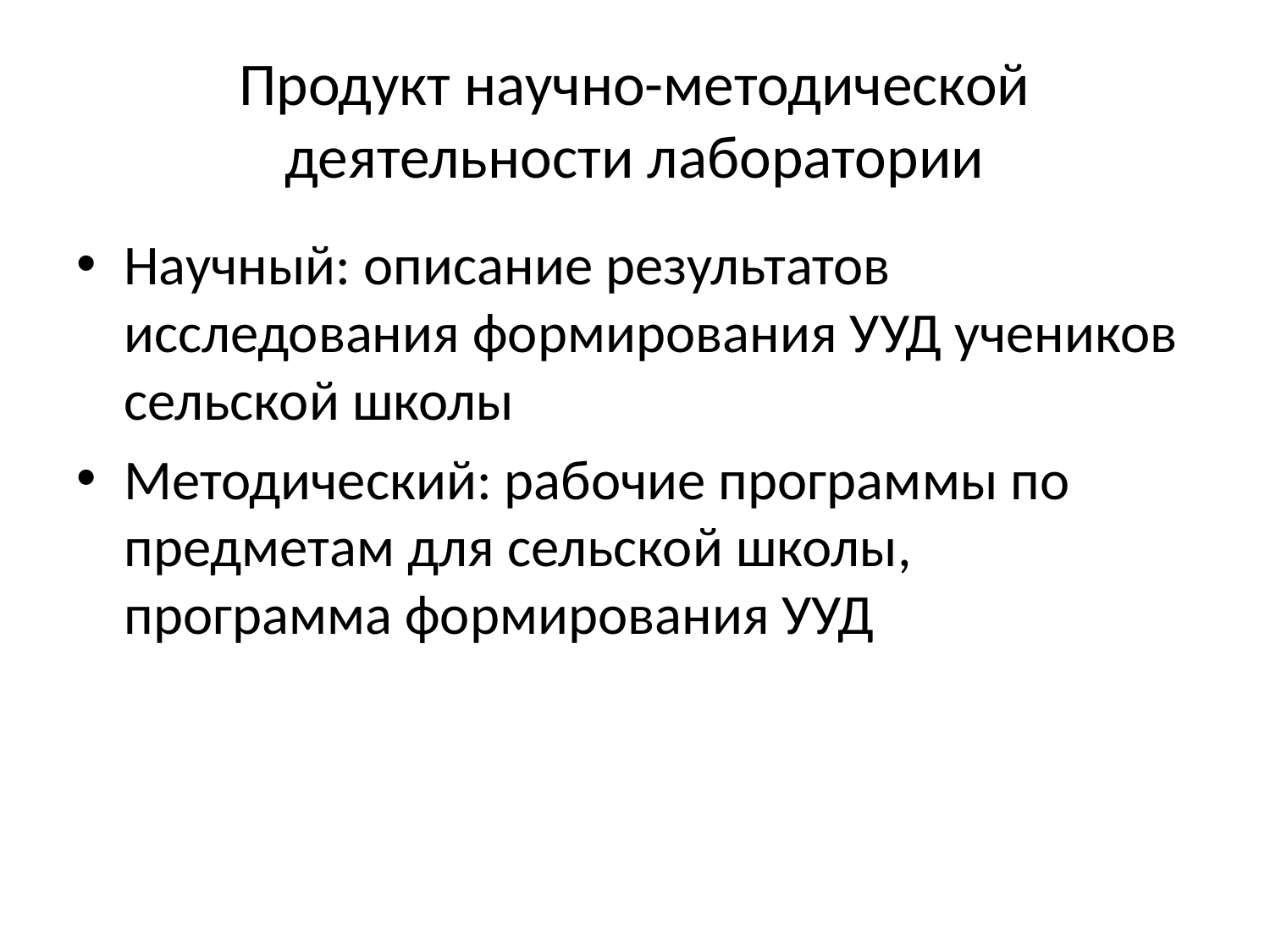

# Продукт научно-методической деятельности лаборатории
Научный: описание результатов исследования формирования УУД учеников сельской школы
Методический: рабочие программы по предметам для сельской школы, программа формирования УУД